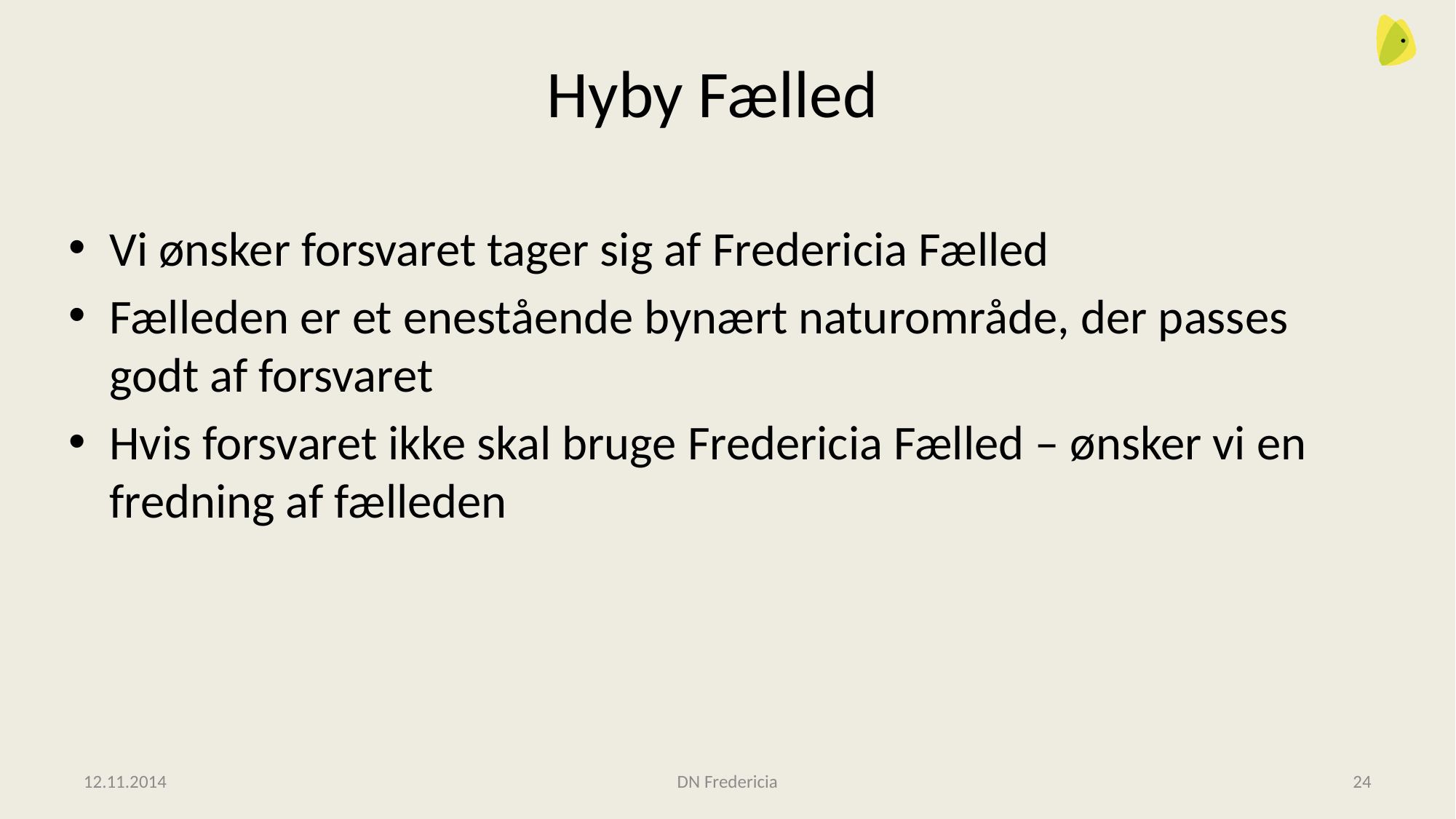

# Hyby Fælled
Vi ønsker forsvaret tager sig af Fredericia Fælled
Fælleden er et enestående bynært naturområde, der passes godt af forsvaret
Hvis forsvaret ikke skal bruge Fredericia Fælled – ønsker vi en fredning af fælleden

12.11.2014
DN Fredericia
24